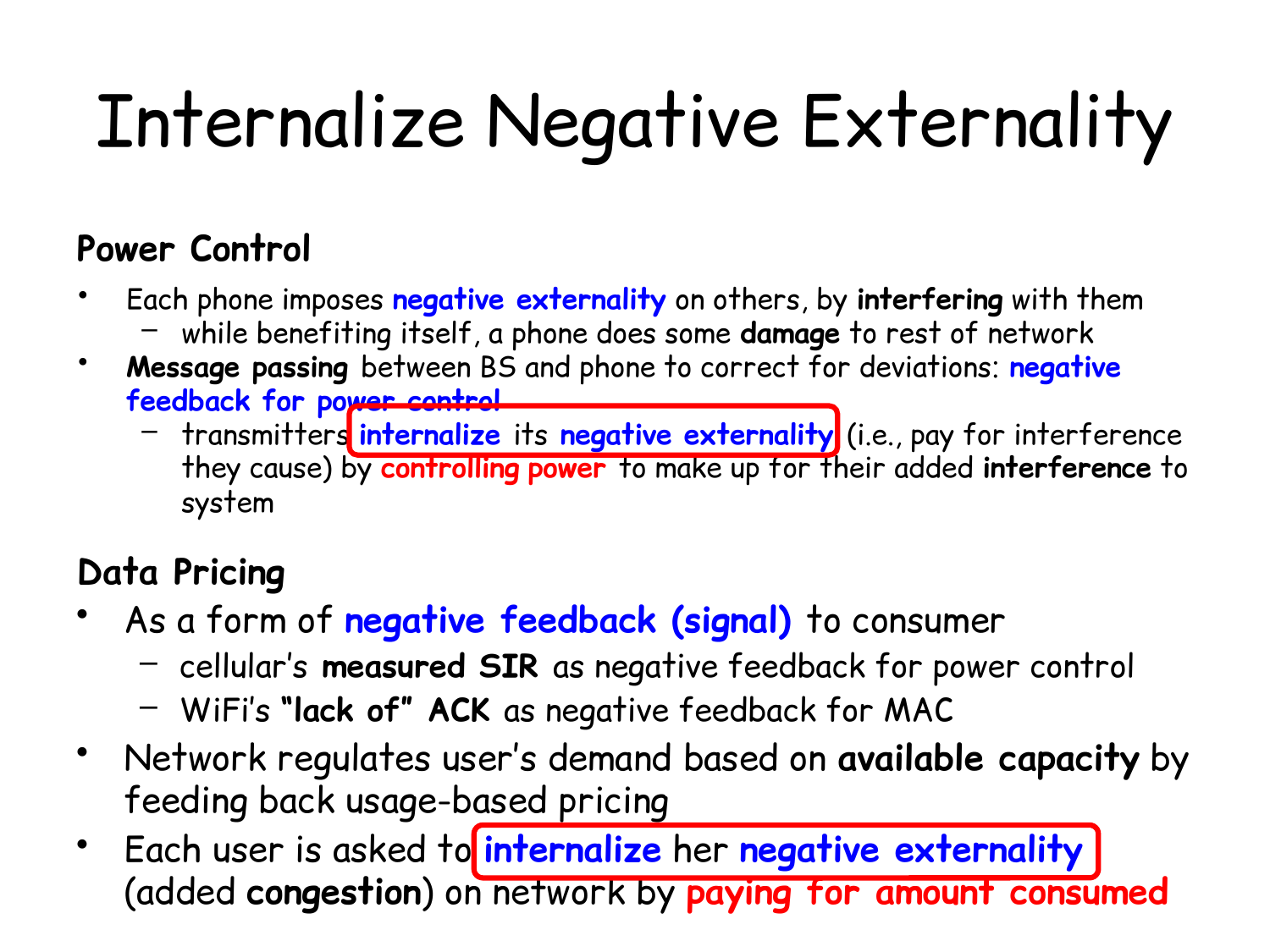

# Internalize Negative Externality
Power Control
Each phone imposes negative externality on others, by interfering with them
while benefiting itself, a phone does some damage to rest of network
Message passing between BS and phone to correct for deviations: negative feedback for power control
transmitters internalize its negative externality (i.e., pay for interference they cause) by controlling power to make up for their added interference to system

Data Pricing
As a form of negative feedback (signal) to consumer
cellular’s measured SIR as negative feedback for power control
WiFi’s “lack of” ACK as negative feedback for MAC
Network regulates user’s demand based on available capacity by feeding back usage-based pricing
Each user is asked to internalize her negative externality (added congestion) on network by paying for amount consumed